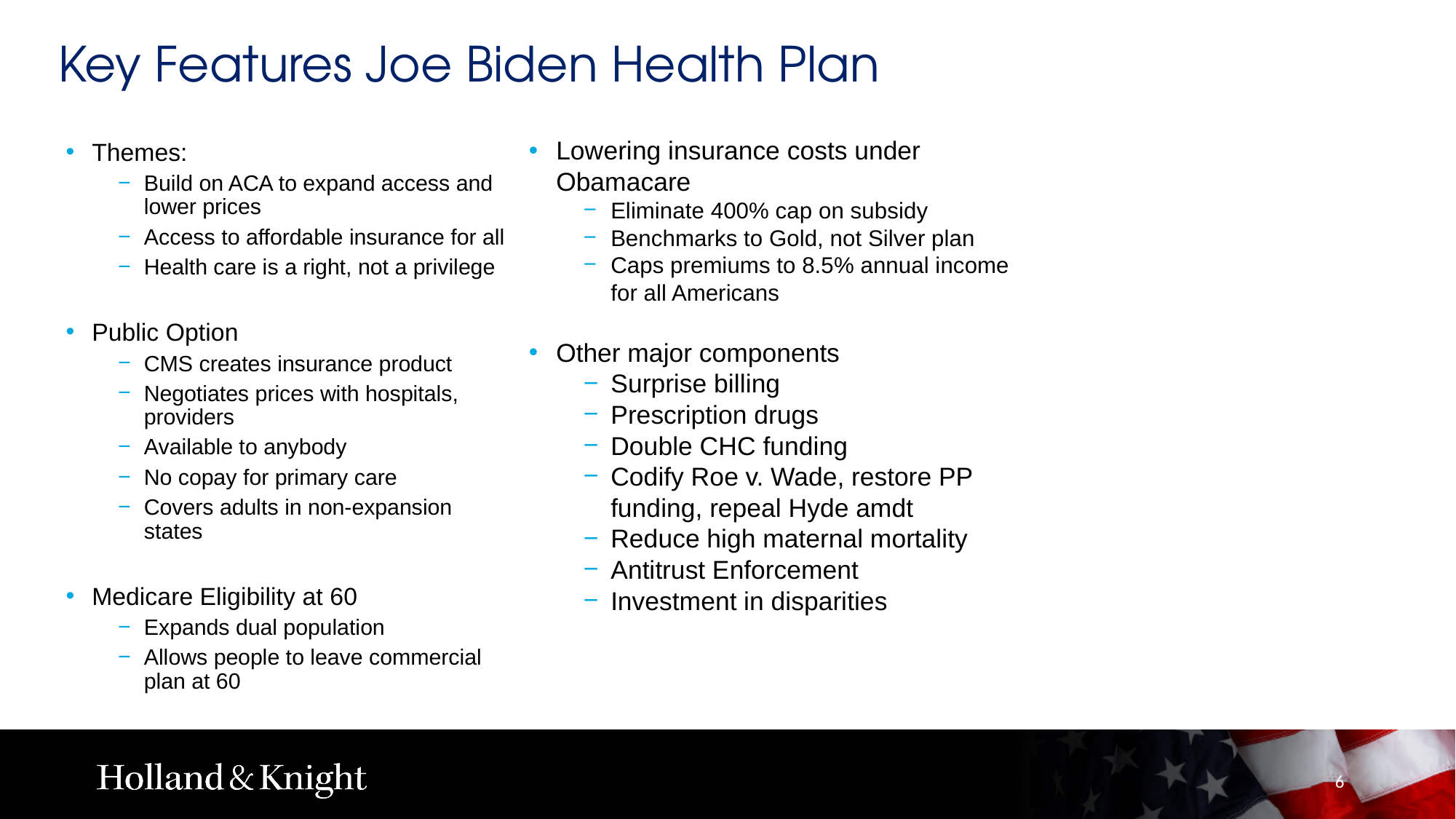

# Key Features Joe Biden Health Plan
Lowering insurance costs under Obamacare
Eliminate 400% cap on subsidy
Benchmarks to Gold, not Silver plan
Caps premiums to 8.5% annual income for all Americans

Other major components
Surprise billing
Prescription drugs
Double CHC funding
Codify Roe v. Wade, restore PP funding, repeal Hyde amdt
Reduce high maternal mortality
Antitrust Enforcement
Investment in disparities

Themes:
Build on ACA to expand access and lower prices
Access to affordable insurance for all
Health care is a right, not a privilege

Public Option
CMS creates insurance product
Negotiates prices with hospitals, providers
Available to anybody
No copay for primary care
Covers adults in non-expansion states

Medicare Eligibility at 60
Expands dual population
Allows people to leave commercial plan at 60

6